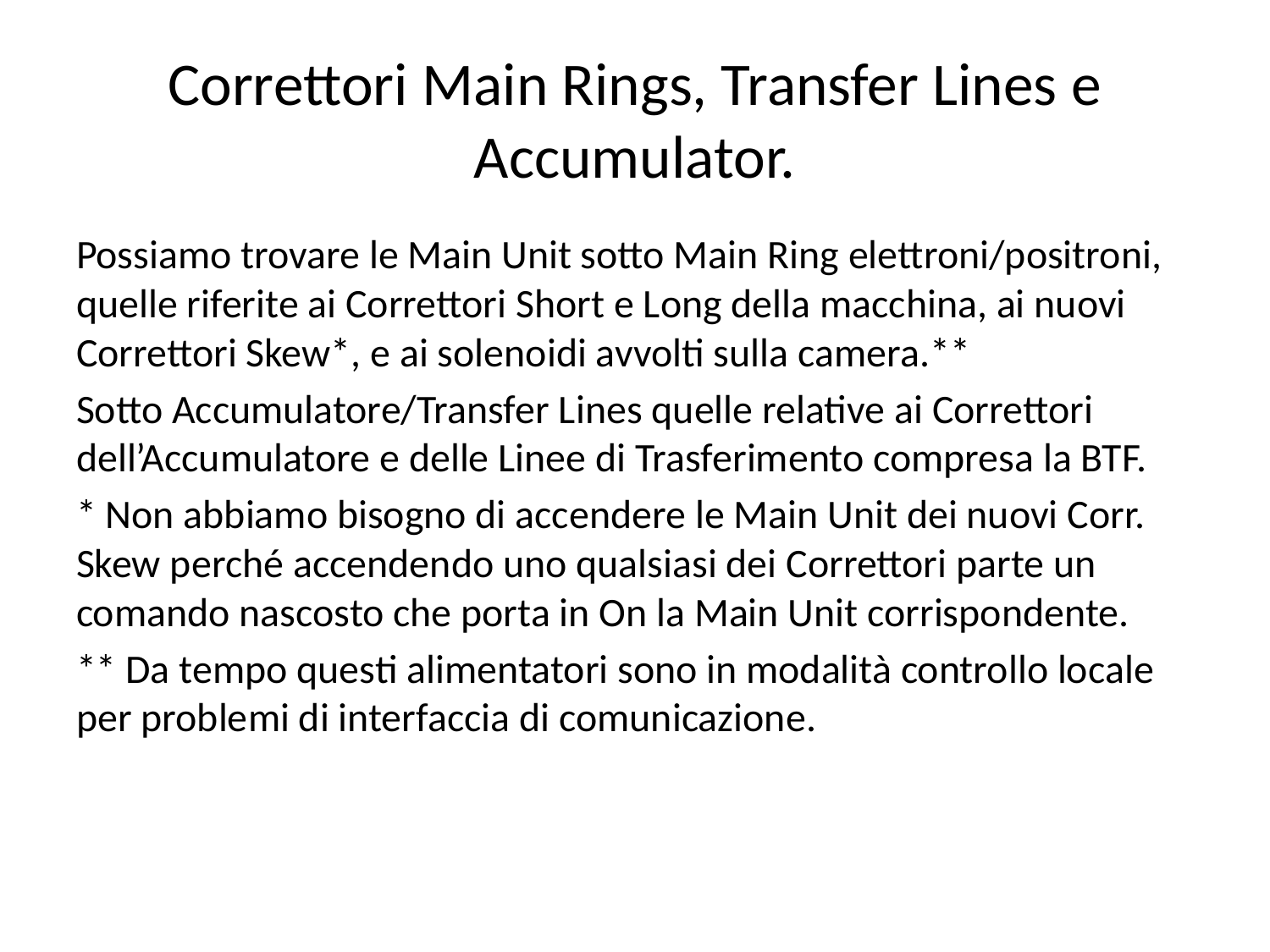

# Correttori Main Rings, Transfer Lines e Accumulator.
Possiamo trovare le Main Unit sotto Main Ring elettroni/positroni, quelle riferite ai Correttori Short e Long della macchina, ai nuovi Correttori Skew*, e ai solenoidi avvolti sulla camera.**
Sotto Accumulatore/Transfer Lines quelle relative ai Correttori dell’Accumulatore e delle Linee di Trasferimento compresa la BTF.
* Non abbiamo bisogno di accendere le Main Unit dei nuovi Corr. Skew perché accendendo uno qualsiasi dei Correttori parte un comando nascosto che porta in On la Main Unit corrispondente.
** Da tempo questi alimentatori sono in modalità controllo locale per problemi di interfaccia di comunicazione.